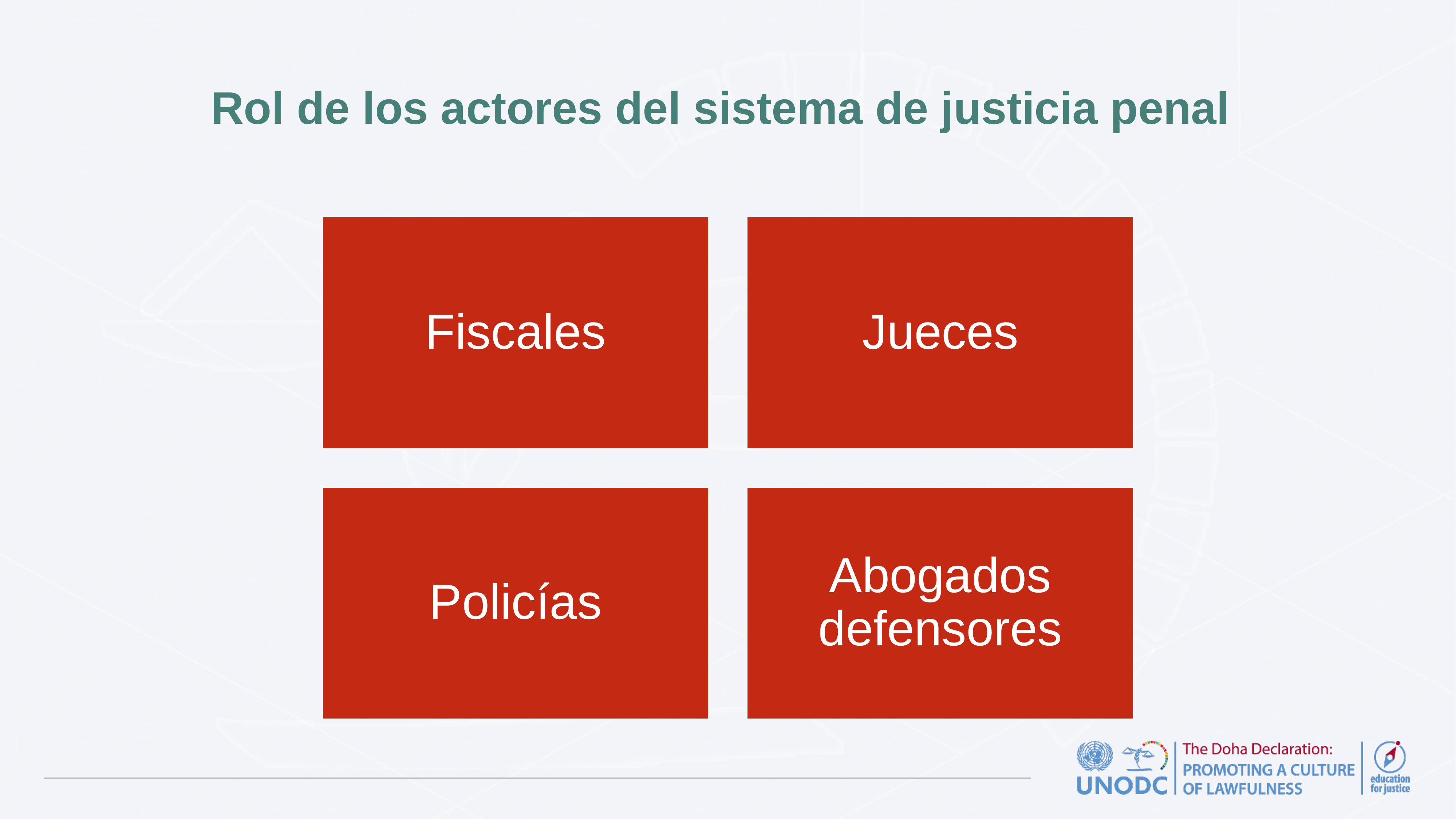

# Rol de los actores del sistema de justicia penal

Fiscales
Jueces
Policías
Abogados defensores